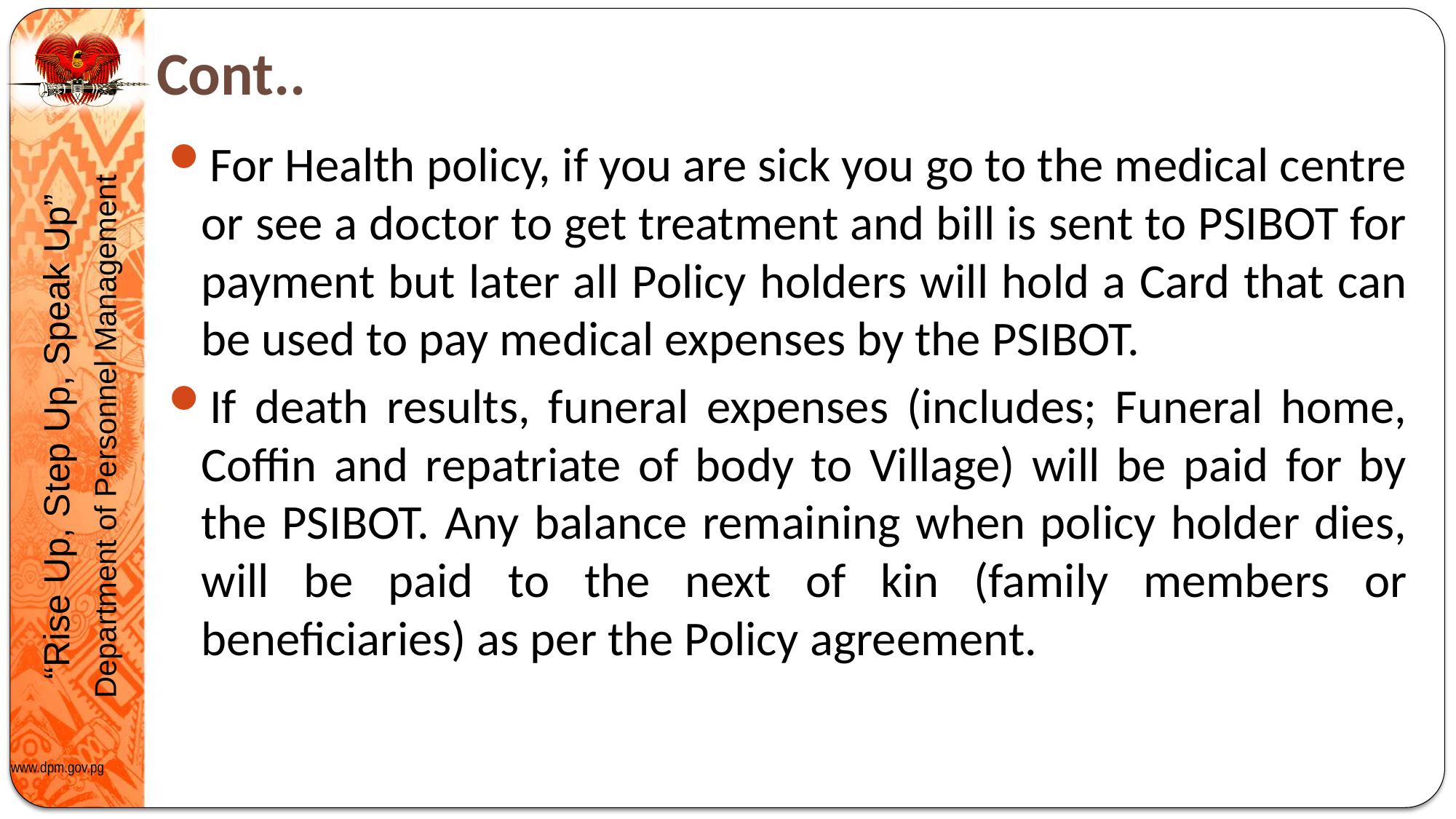

# Cont..
For Health policy, if you are sick you go to the medical centre or see a doctor to get treatment and bill is sent to PSIBOT for payment but later all Policy holders will hold a Card that can be used to pay medical expenses by the PSIBOT.
If death results, funeral expenses (includes; Funeral home, Coffin and repatriate of body to Village) will be paid for by the PSIBOT. Any balance remaining when policy holder dies, will be paid to the next of kin (family members or beneficiaries) as per the Policy agreement.